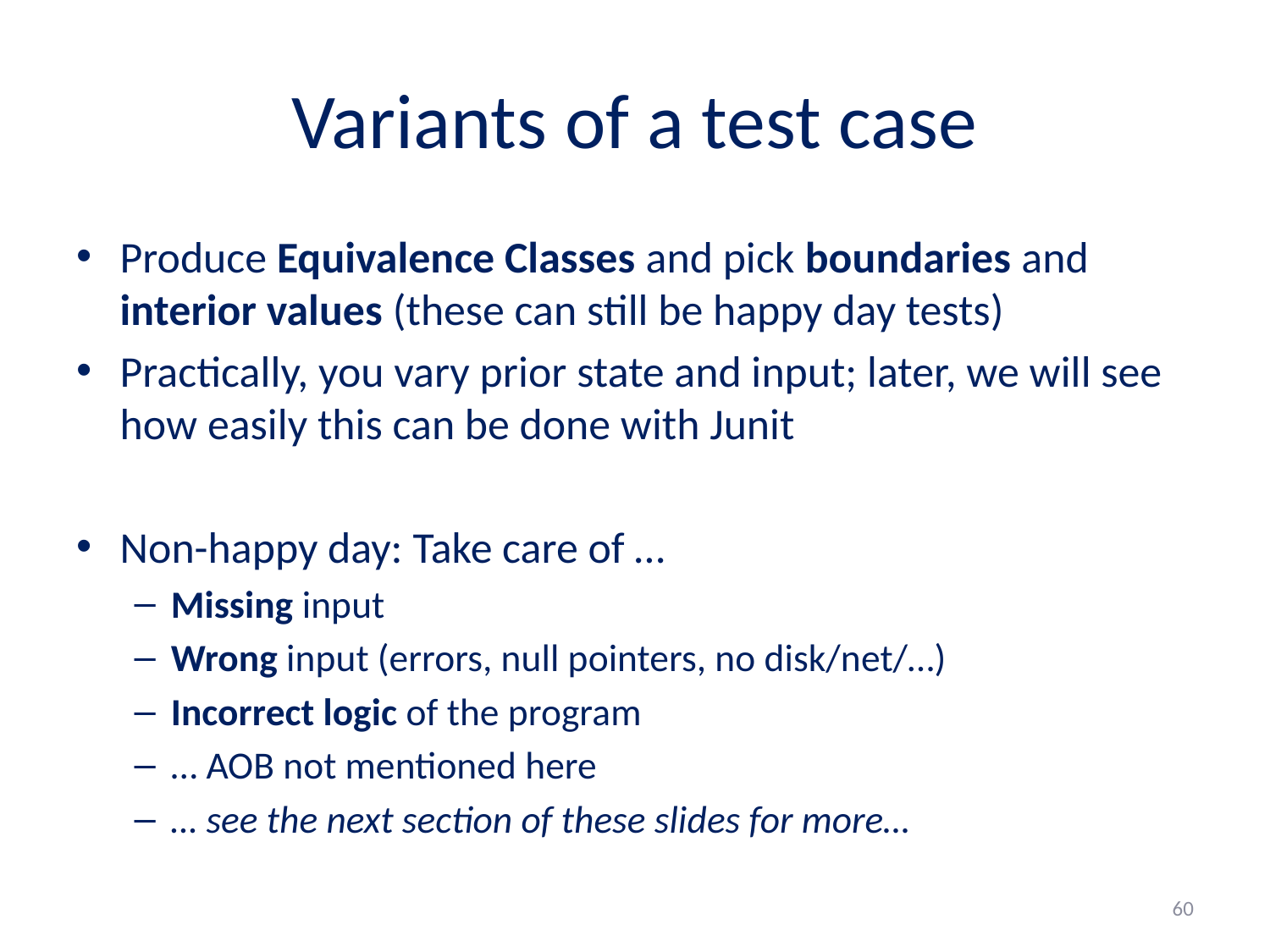

# Variants of a test case
Produce Equivalence Classes and pick boundaries and interior values (these can still be happy day tests)
Practically, you vary prior state and input; later, we will see how easily this can be done with Junit

Non-happy day: Take care of …
Missing input
Wrong input (errors, null pointers, no disk/net/…)
Incorrect logic of the program
… AOB not mentioned here
… see the next section of these slides for more…
60